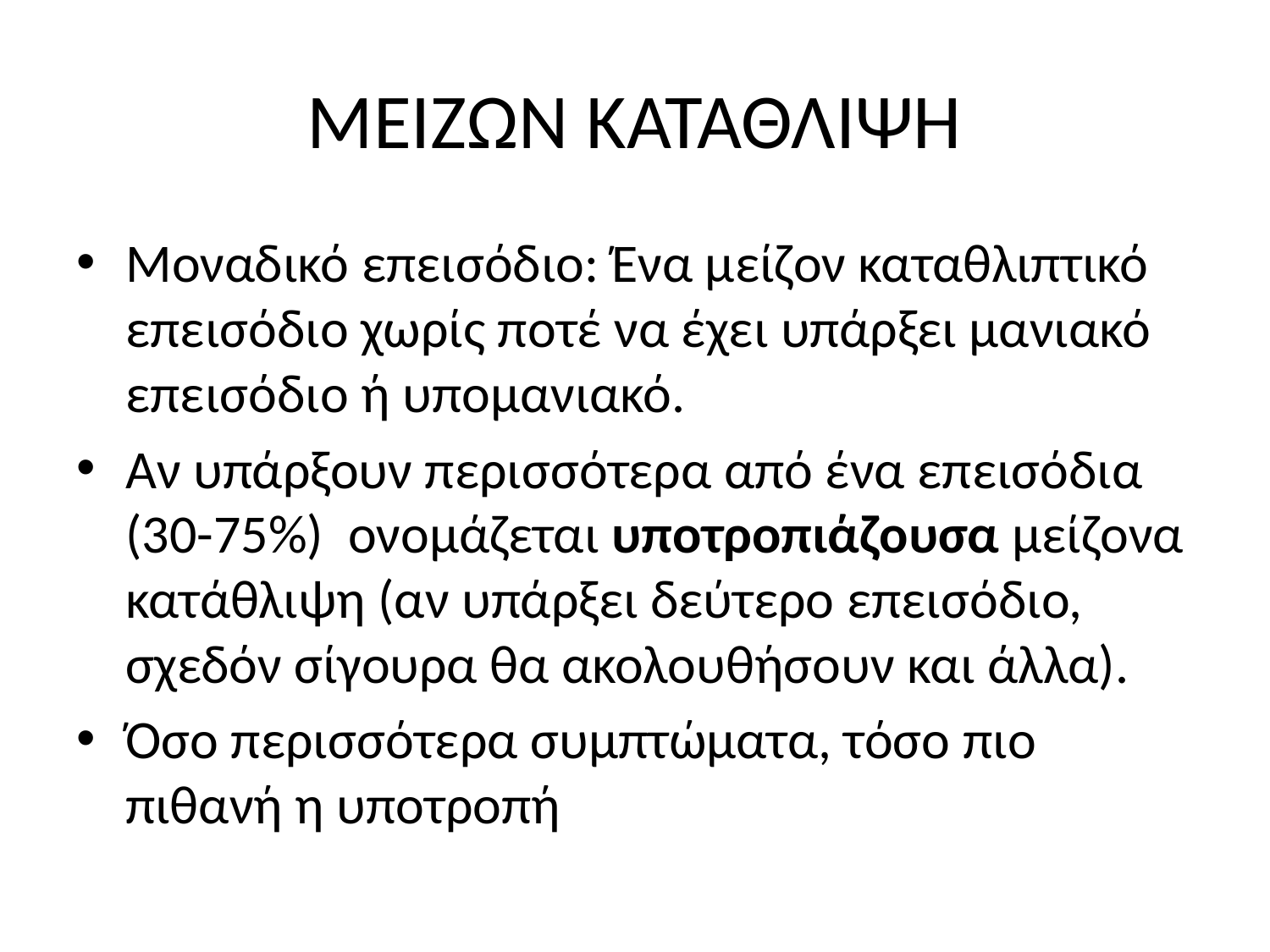

# ΜΕΙΖΩΝ ΚΑΤΑΘΛΙΨΗ
Μοναδικό επεισόδιο: Ένα μείζον καταθλιπτικό επεισόδιο χωρίς ποτέ να έχει υπάρξει μανιακό επεισόδιο ή υπομανιακό.
Αν υπάρξουν περισσότερα από ένα επεισόδια (30-75%)  ονομάζεται υποτροπιάζουσα μείζονα κατάθλιψη (αν υπάρξει δεύτερο επεισόδιο, σχεδόν σίγουρα θα ακολουθήσουν και άλλα).
Όσο περισσότερα συμπτώματα, τόσο πιο πιθανή η υποτροπή